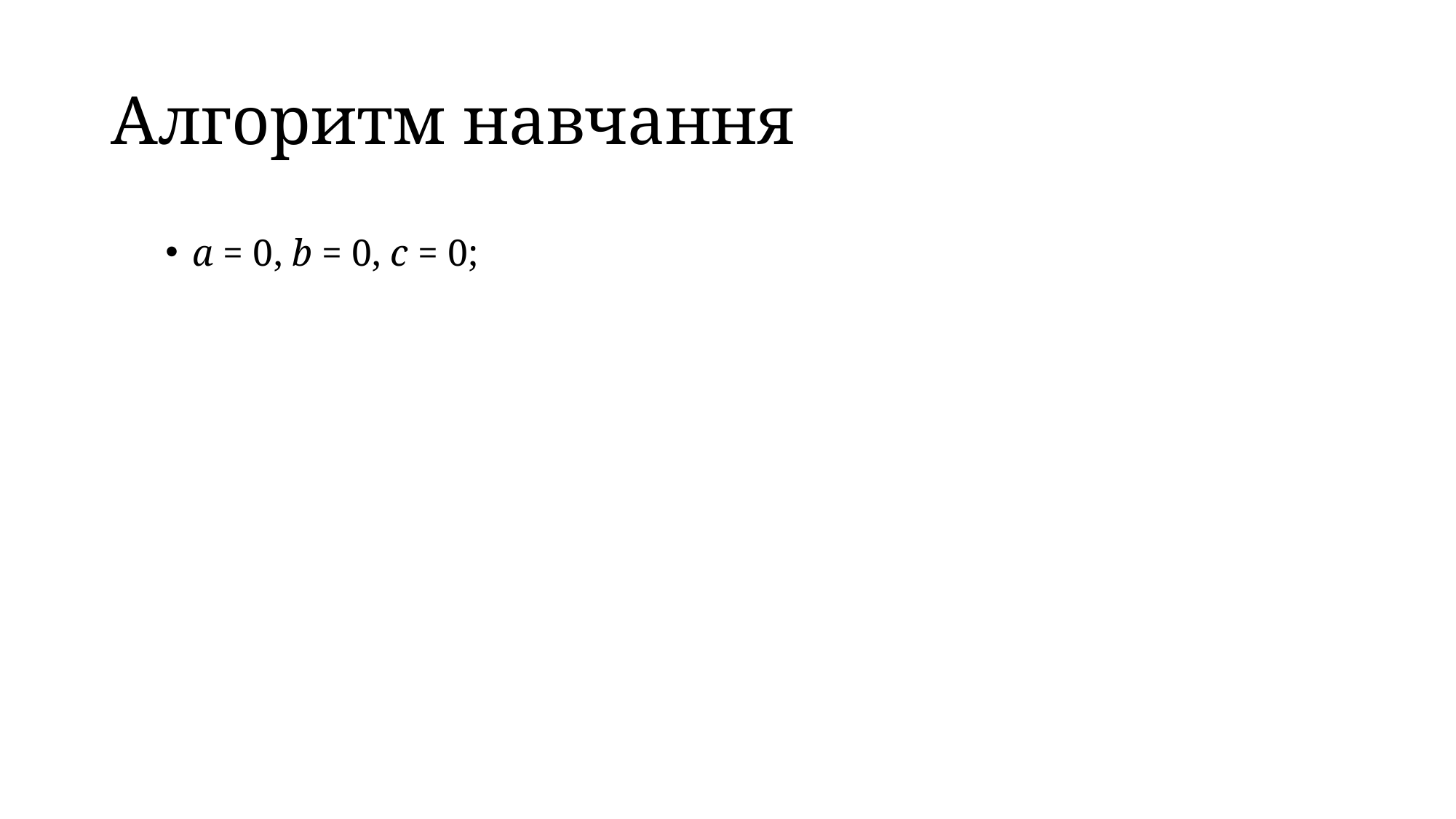

# Алгоритм навчання
a = 0, b = 0, c = 0;